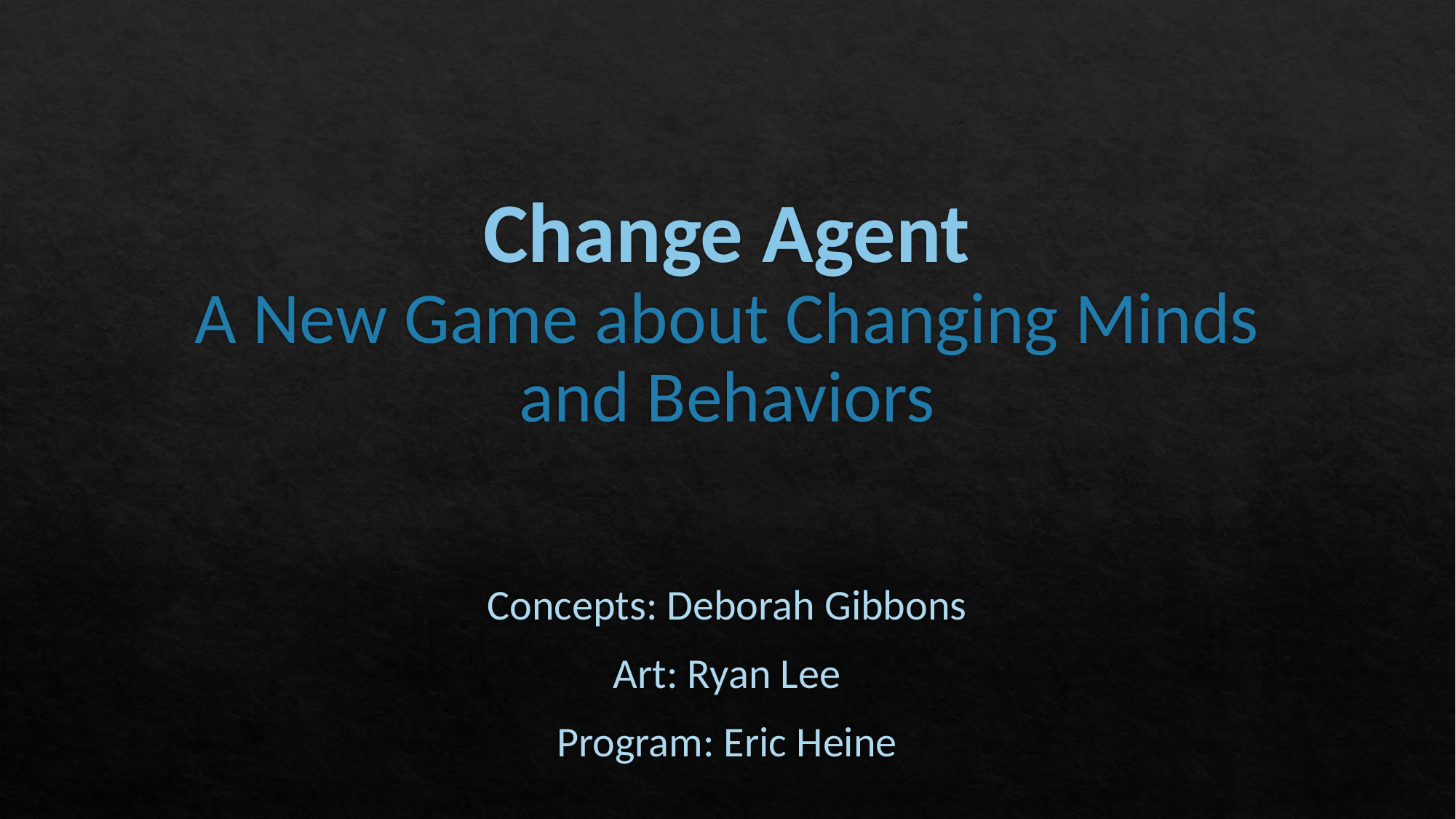

# Change Agent A New Game about Changing Minds and Behaviors
Concepts: Deborah Gibbons
Art: Ryan Lee
Program: Eric Heine